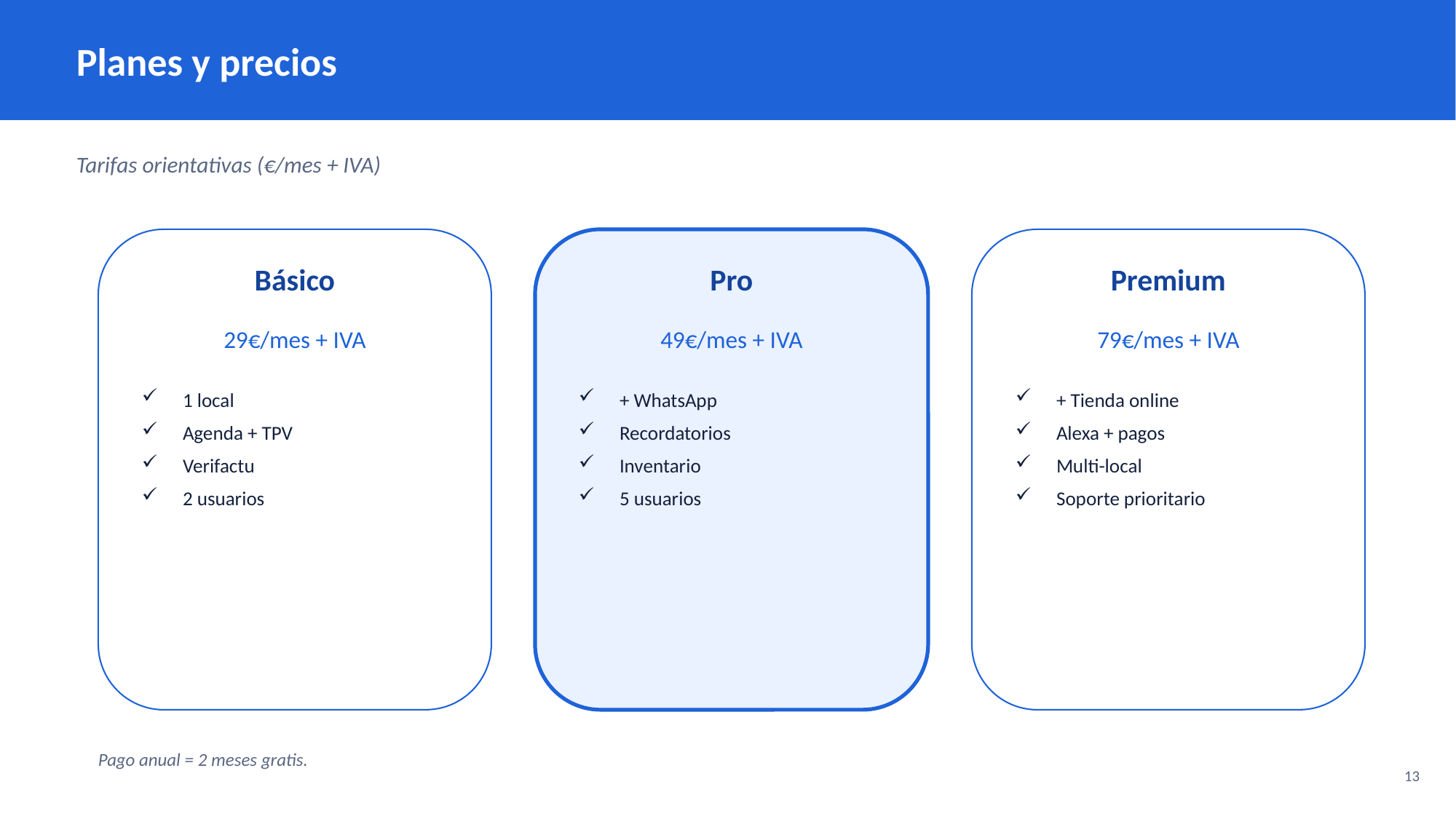

Planes y precios
Tarifas orientativas (€/mes + IVA)

Básico
Pro
Premium
29€/mes + IVA
49€/mes + IVA
79€/mes + IVA
1 local
Agenda + TPV
Verifactu
2 usuarios
+ WhatsApp
Recordatorios
Inventario
5 usuarios
+ Tienda online
Alexa + pagos
Multi-local
Soporte prioritario
Pago anual = 2 meses gratis.
13